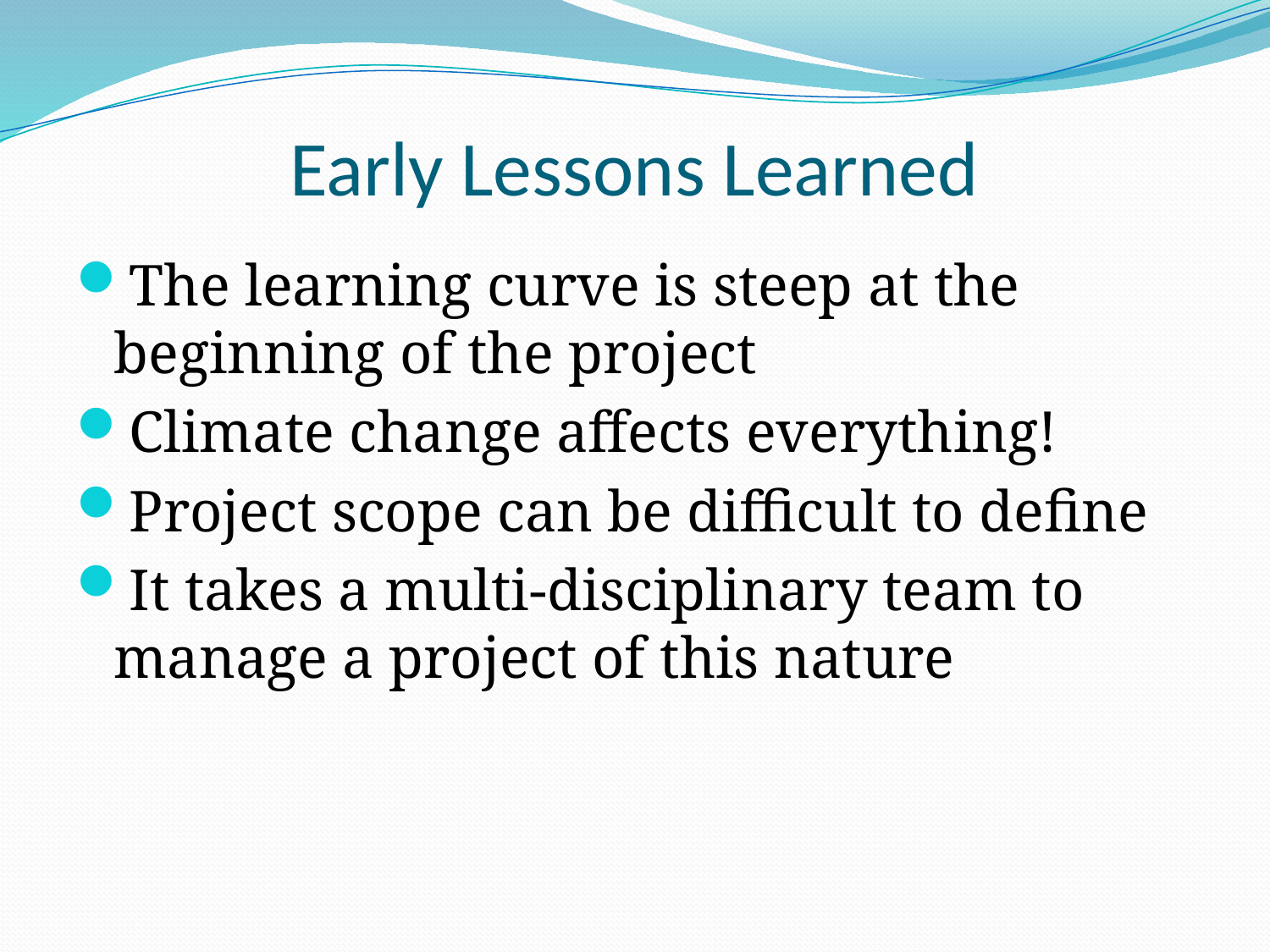

# Early Lessons Learned
The learning curve is steep at the beginning of the project
Climate change affects everything!
Project scope can be difficult to define
It takes a multi-disciplinary team to manage a project of this nature